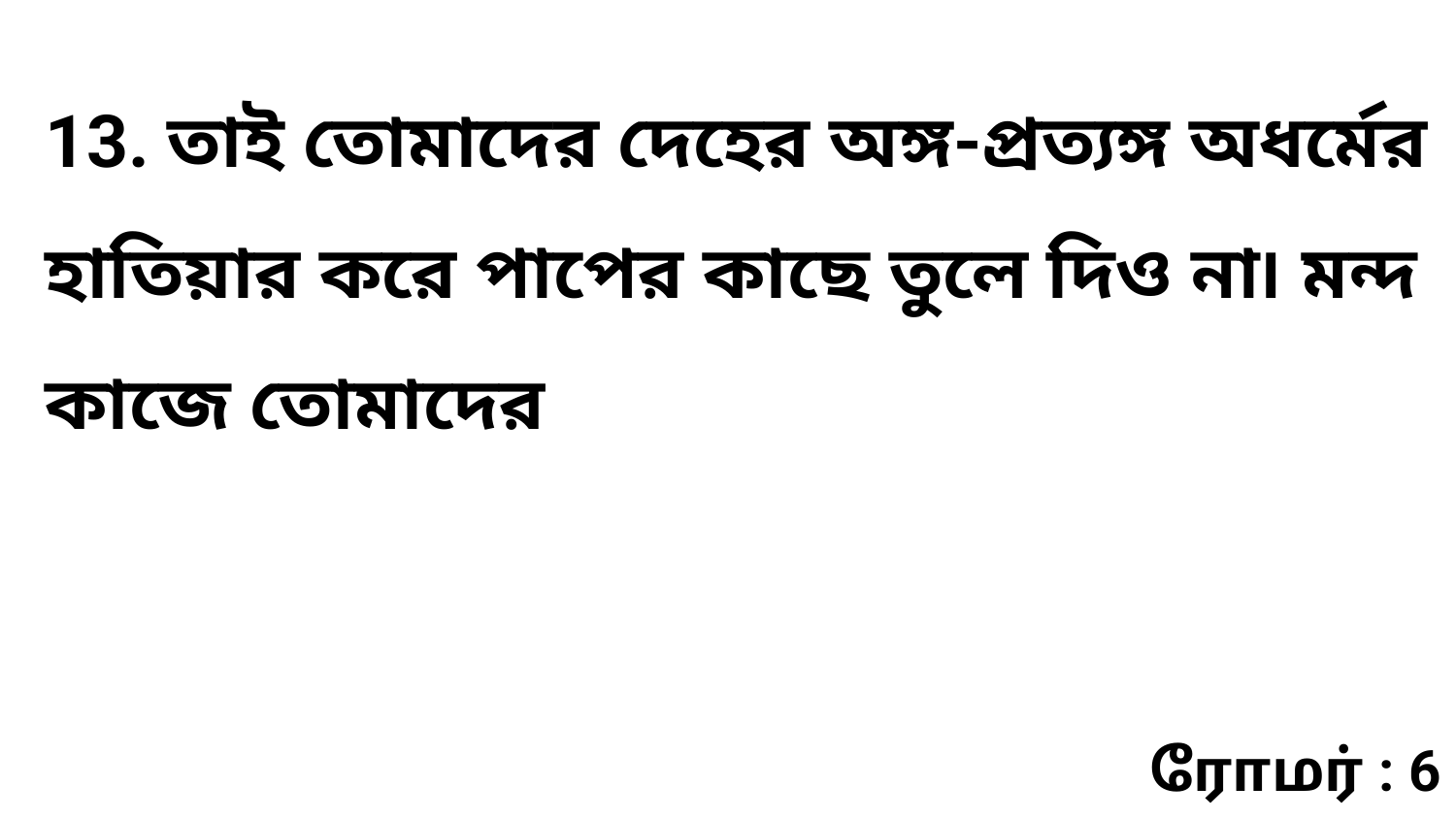

13. তাই তোমাদের দেহের অঙ্গ-প্রত্যঙ্গ অধর্মের হাতিয়ার করে পাপের কাছে তুলে দিও না৷ মন্দ কাজে তোমাদের
ரோமர் : 6